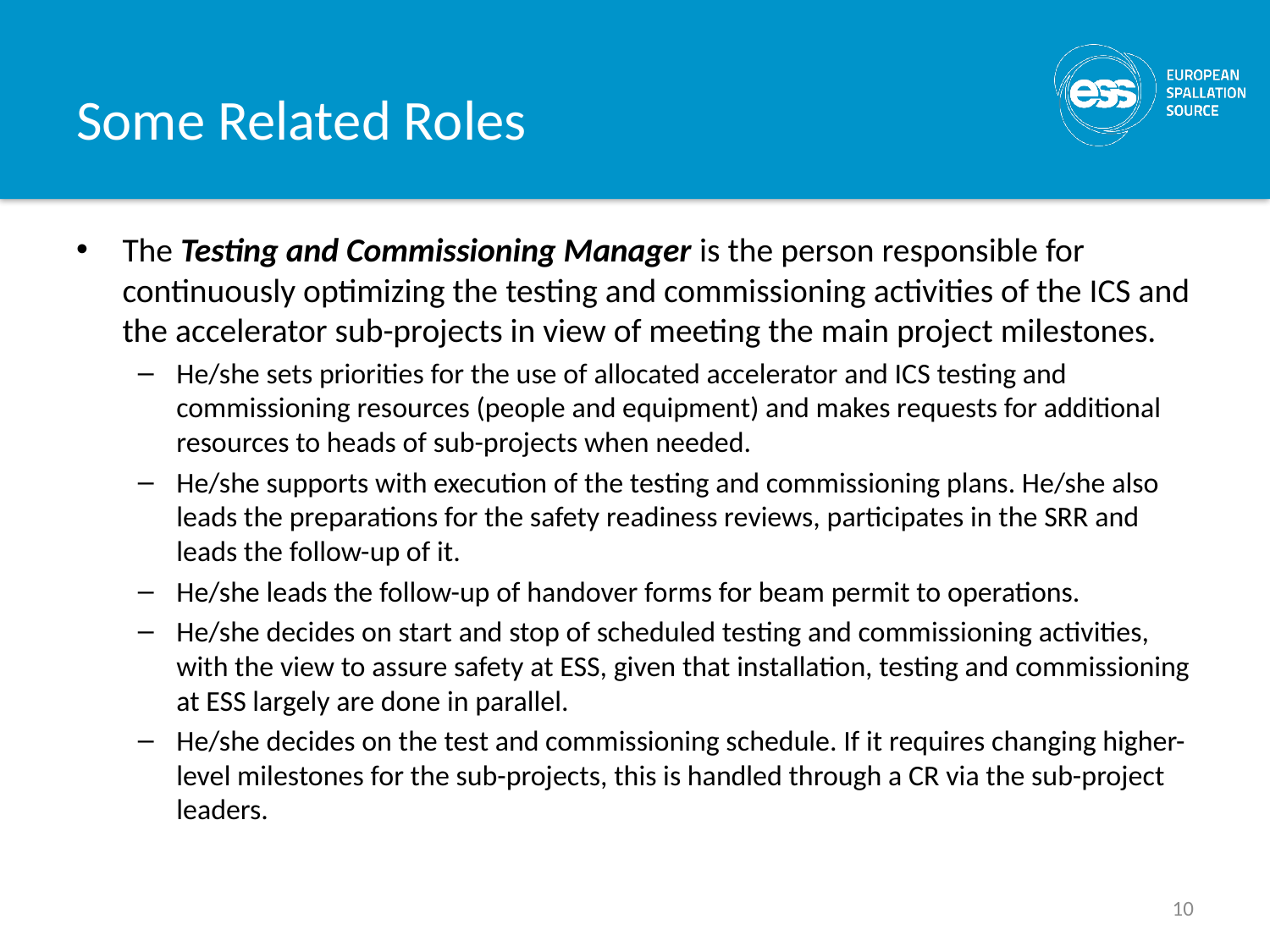

# Some Related Roles
The Testing and Commissioning Manager is the person responsible for continuously optimizing the testing and commissioning activities of the ICS and the accelerator sub-projects in view of meeting the main project milestones.
He/she sets priorities for the use of allocated accelerator and ICS testing and commissioning resources (people and equipment) and makes requests for additional resources to heads of sub-projects when needed.
He/she supports with execution of the testing and commissioning plans. He/she also leads the preparations for the safety readiness reviews, participates in the SRR and leads the follow-up of it.
He/she leads the follow-up of handover forms for beam permit to operations.
He/she decides on start and stop of scheduled testing and commissioning activities, with the view to assure safety at ESS, given that installation, testing and commissioning at ESS largely are done in parallel.
He/she decides on the test and commissioning schedule. If it requires changing higher-level milestones for the sub-projects, this is handled through a CR via the sub-project leaders.
10